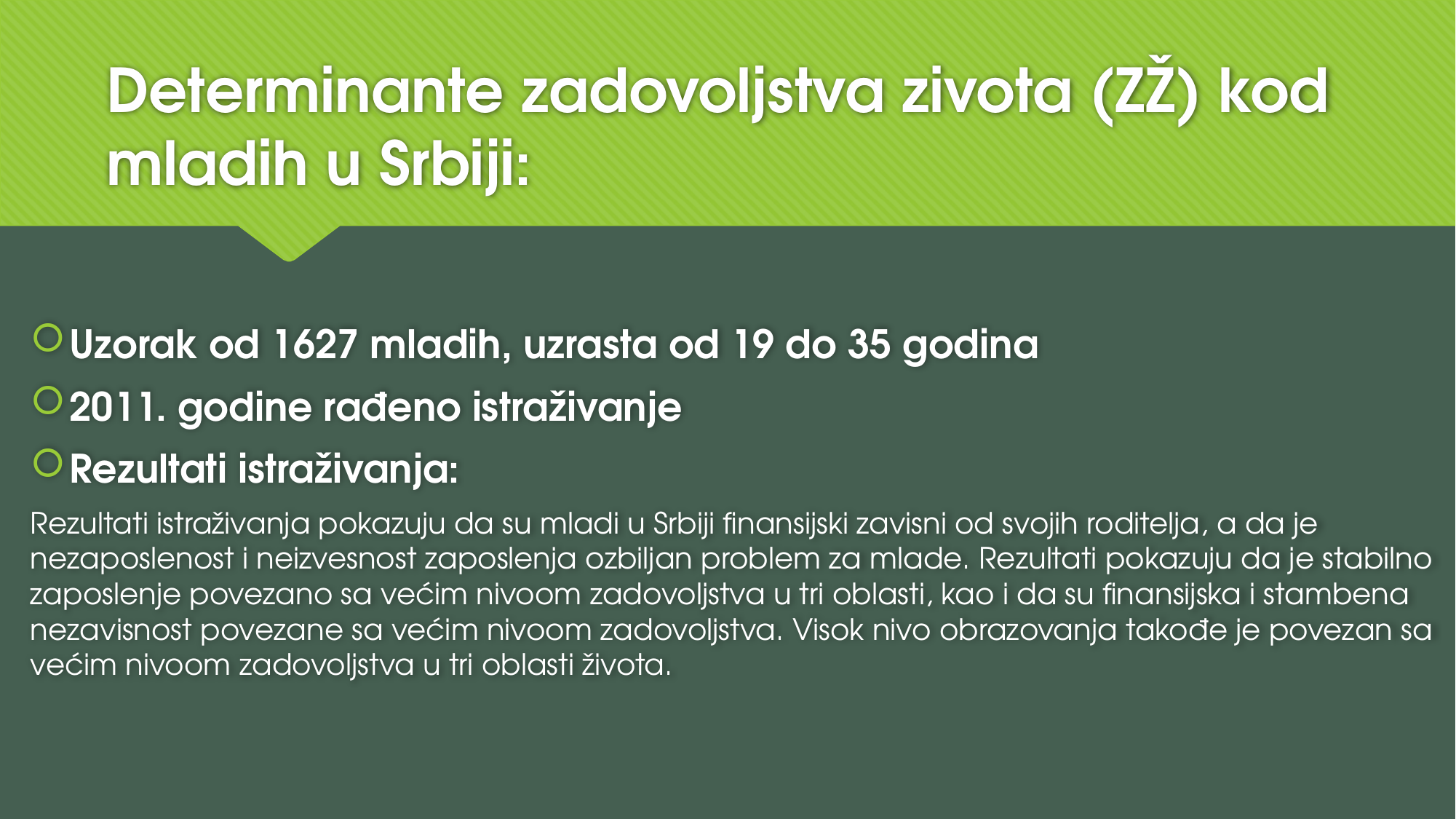

# Determinante zadovoljstva zivota (ZŽ) kod mladih u Srbiji:

Uzorak od 1627 mladih, uzrasta od 19 do 35 godina
2011. godine rađeno istraživanje
Rezultati istraživanja:
Rezultati istraživanja pokazuju da su mladi u Srbiji finansijski zavisni od svojih roditelja, a da je nezaposlenost i neizvesnost zaposlenja ozbiljan problem za mlade. Rezultati pokazuju da je stabilno zaposlenje povezano sa većim nivoom zadovoljstva u tri oblasti, kao i da su finansijska i stambena nezavisnost povezane sa većim nivoom zadovoljstva. Visok nivo obrazovanja takođe je povezan sa većim nivoom zadovoljstva u tri oblasti života.